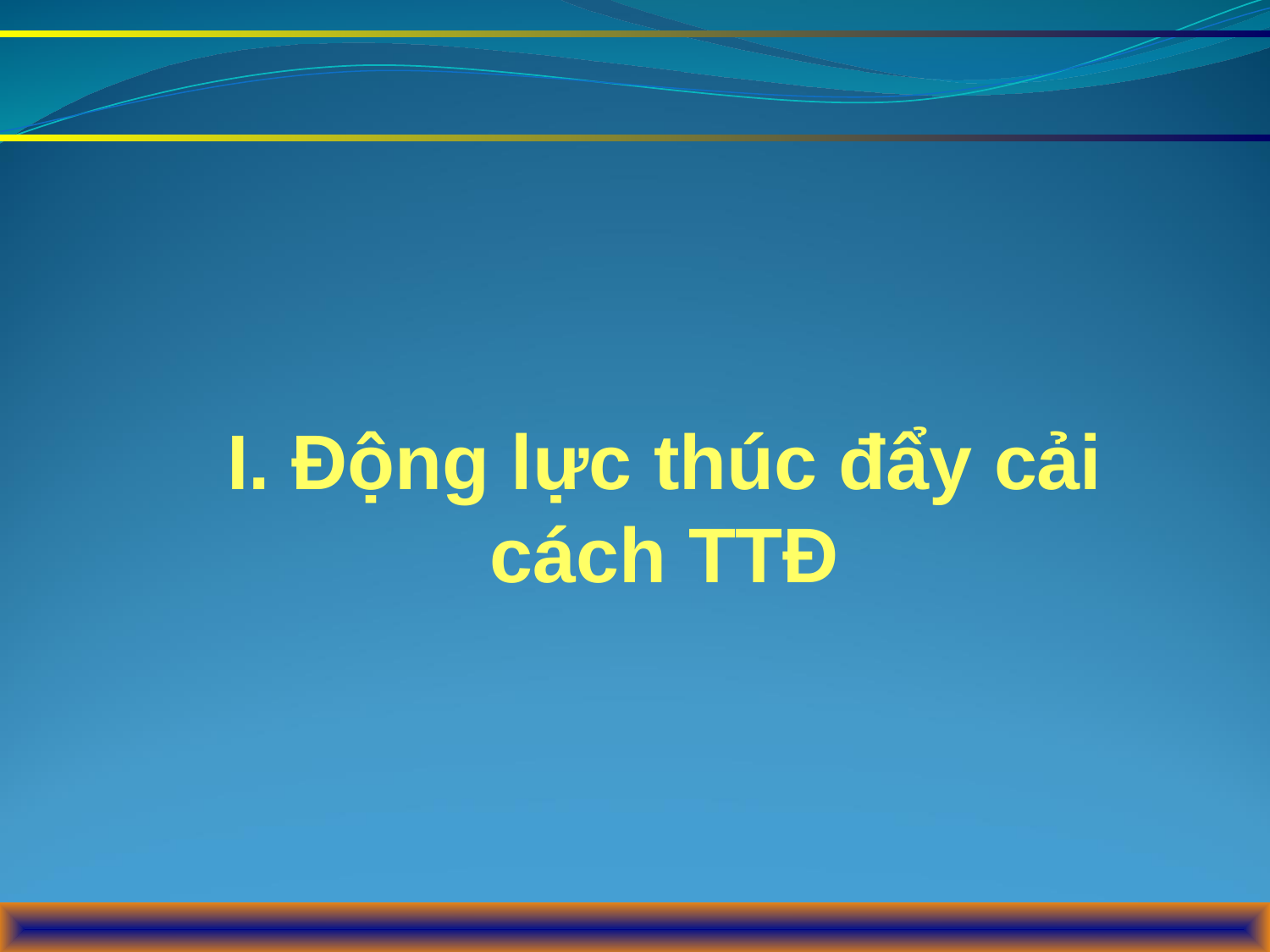

I. Động lực thúc đẩy cải cách TTĐ